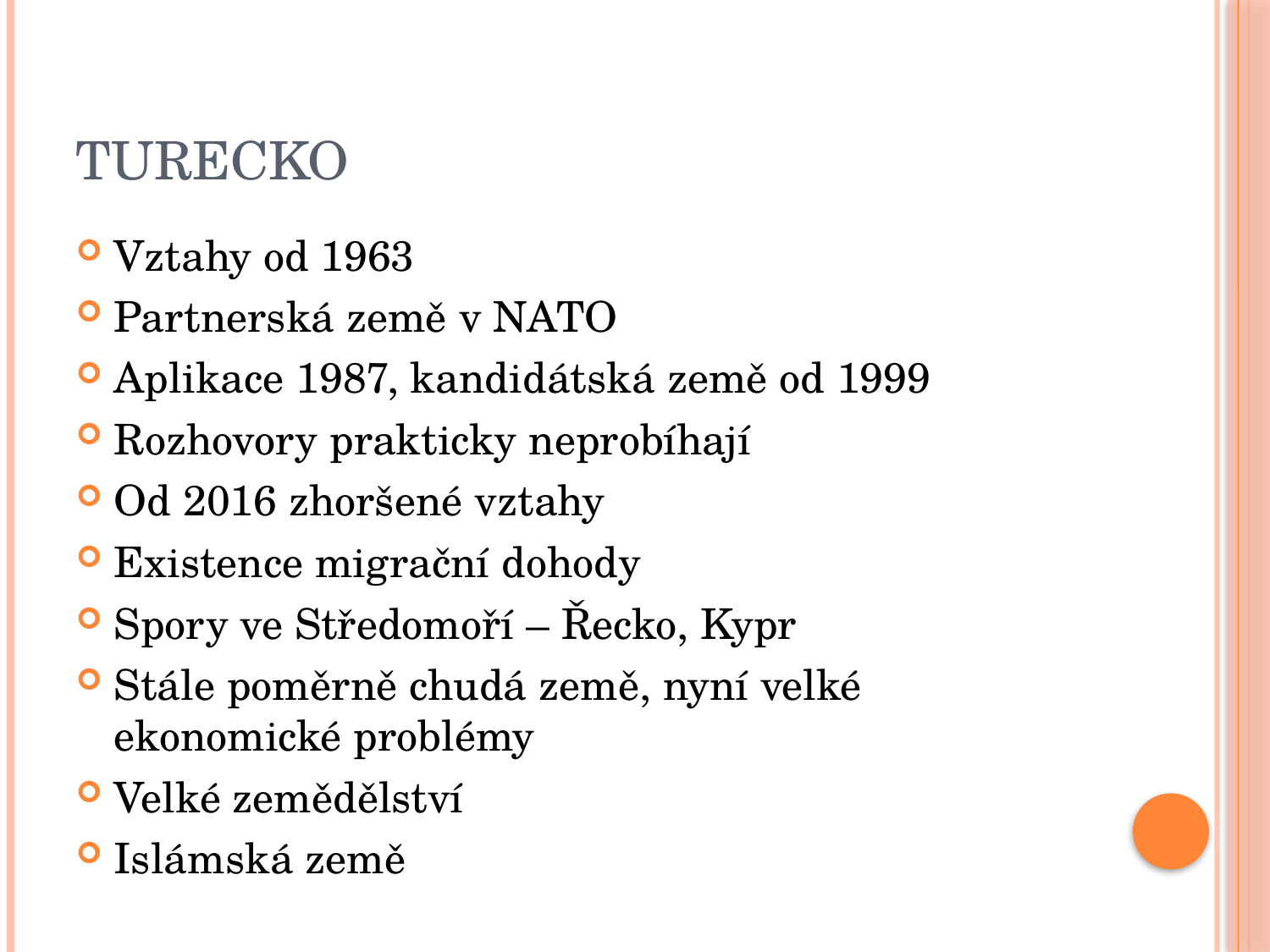

# Turecko
Vztahy od 1963
Partnerská země v NATO
Aplikace 1987, kandidátská země od 1999
Rozhovory prakticky neprobíhají
Od 2016 zhoršené vztahy
Existence migrační dohody
Spory ve Středomoří – Řecko, Kypr
Stále poměrně chudá země, nyní velké ekonomické problémy
Velké zemědělství
Islámská země